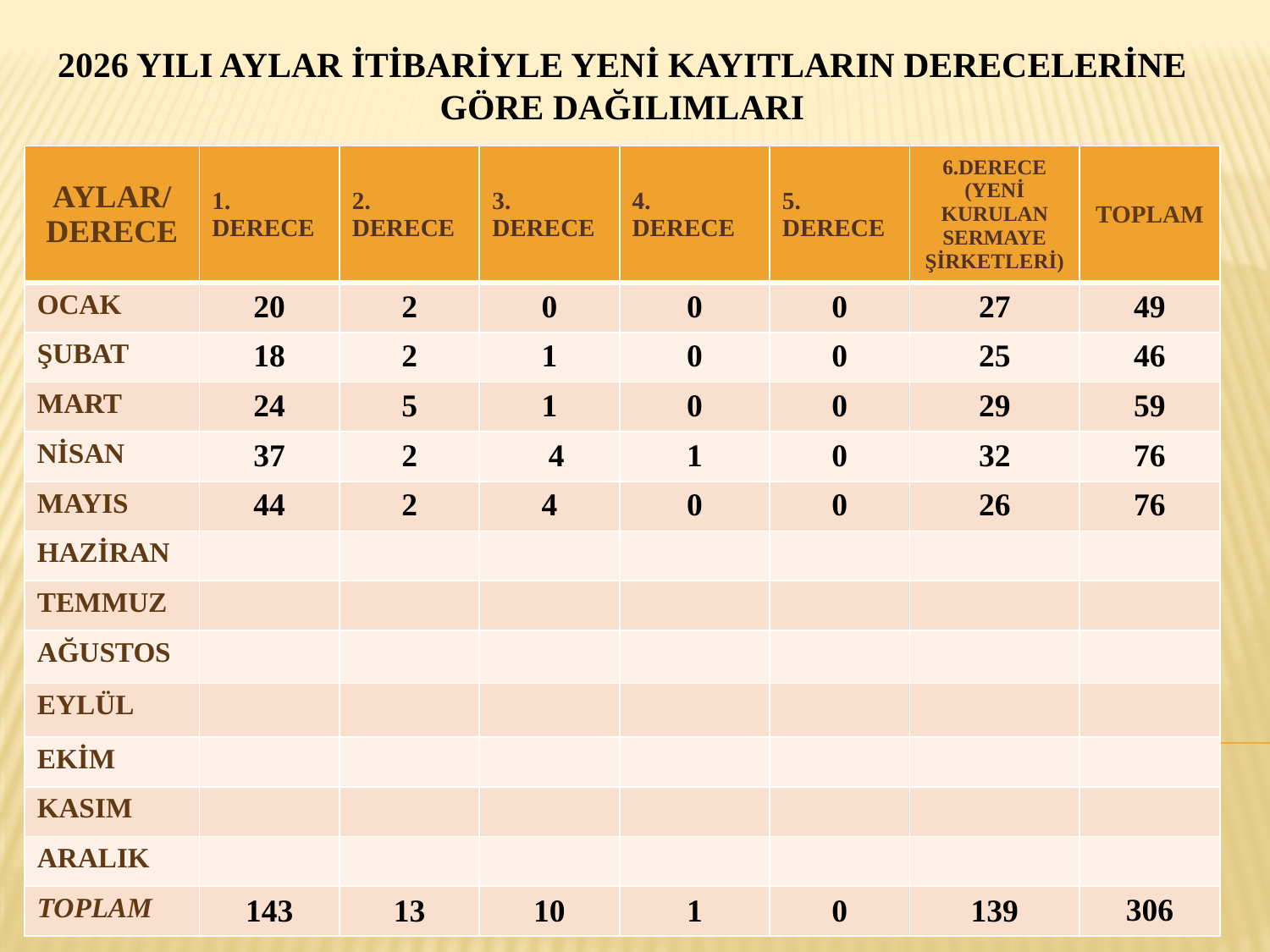

# 2026 YILI AYLAR İTİBARİYLE YENİ KAYITLARIN DERECELERİNE GÖRE DAĞILIMLARI
| AYLAR/ DERECE | 1. DERECE | 2. DERECE | 3. DERECE | 4. DERECE | 5. DERECE | 6.DERECE (YENİ KURULAN SERMAYE ŞİRKETLERİ) | TOPLAM |
| --- | --- | --- | --- | --- | --- | --- | --- |
| OCAK | 20 | 2 | 0 | 0 | 0 | 27 | 49 |
| ŞUBAT | 18 | 2 | 1 | 0 | 0 | 25 | 46 |
| MART | 24 | 5 | 1 | 0 | 0 | 29 | 59 |
| NİSAN | 37 | 2 | 4 | 1 | 0 | 32 | 76 |
| MAYIS | 44 | 2 | 4 | 0 | 0 | 26 | 76 |
| HAZİRAN |  |  |  |  |  |  |  |
| TEMMUZ |  |  |  |  |  |  |  |
| AĞUSTOS |  |  |  |  |  |  |  |
| EYLÜL |  |  |  |  |  |  |  |
| EKİM |  |  |  |  |  |  |  |
| KASIM |  |  |  |  |  |  |  |
| ARALIK |  |  |  |  |  |  |  |
| TOPLAM | 143 | 13 | 10 | 1 | 0 | 139 | 306 |